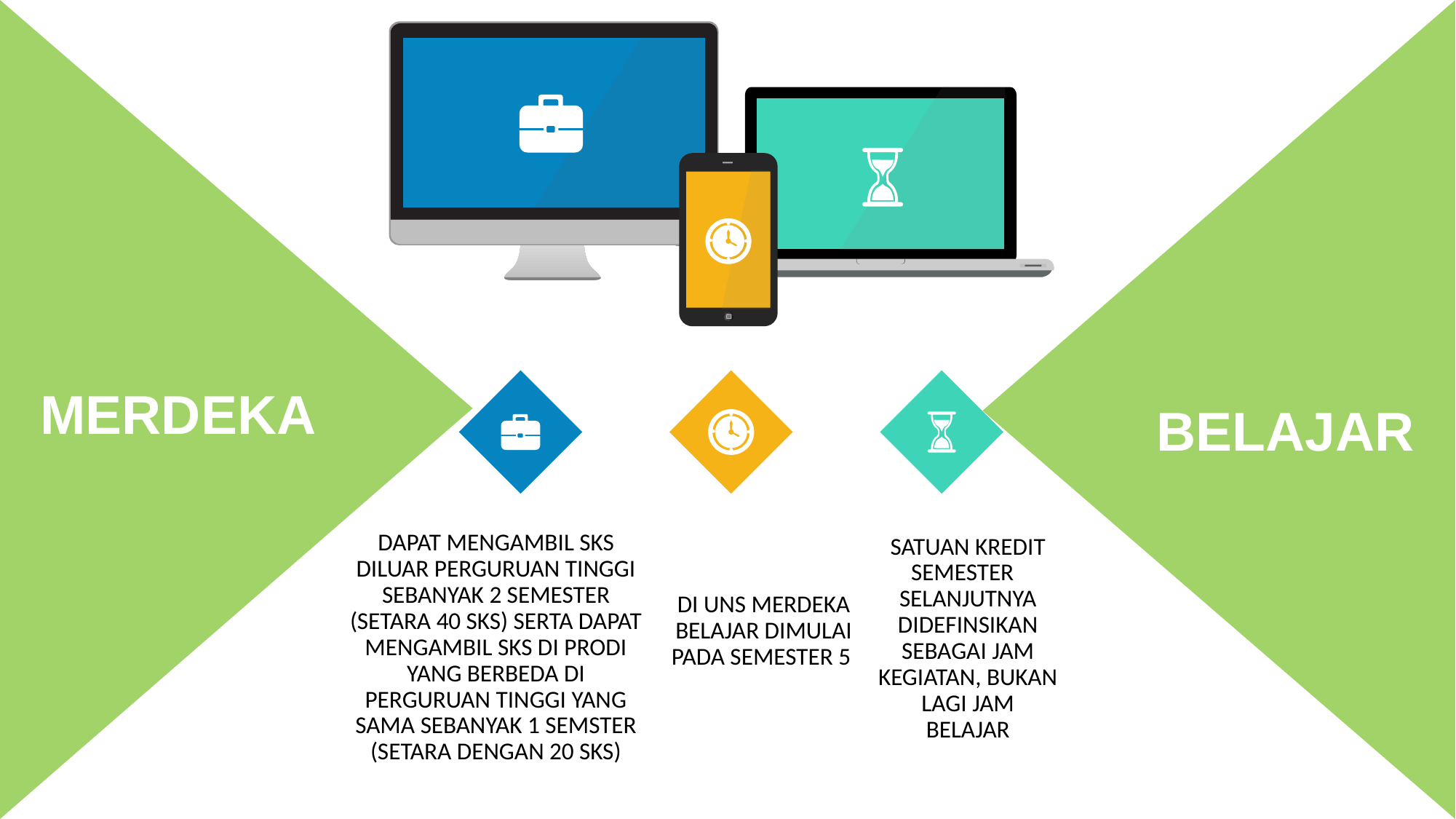

MERDEKA

BELAJAR
DAPAT MENGAMBIL SKS DILUAR PERGURUAN TINGGI SEBANYAK 2 SEMESTER (SETARA 40 SKS) SERTA DAPAT MENGAMBIL SKS DI PRODI YANG BERBEDA DI PERGURUAN TINGGI YANG SAMA SEBANYAK 1 SEMSTER (SETARA DENGAN 20 SKS)
SATUAN KREDIT SEMESTER   SELANJUTNYA DIDEFINSIKAN SEBAGAI JAM KEGIATAN, BUKAN LAGI JAM BELAJAR
DI UNS MERDEKA BELAJAR DIMULAI PADA SEMESTER 5